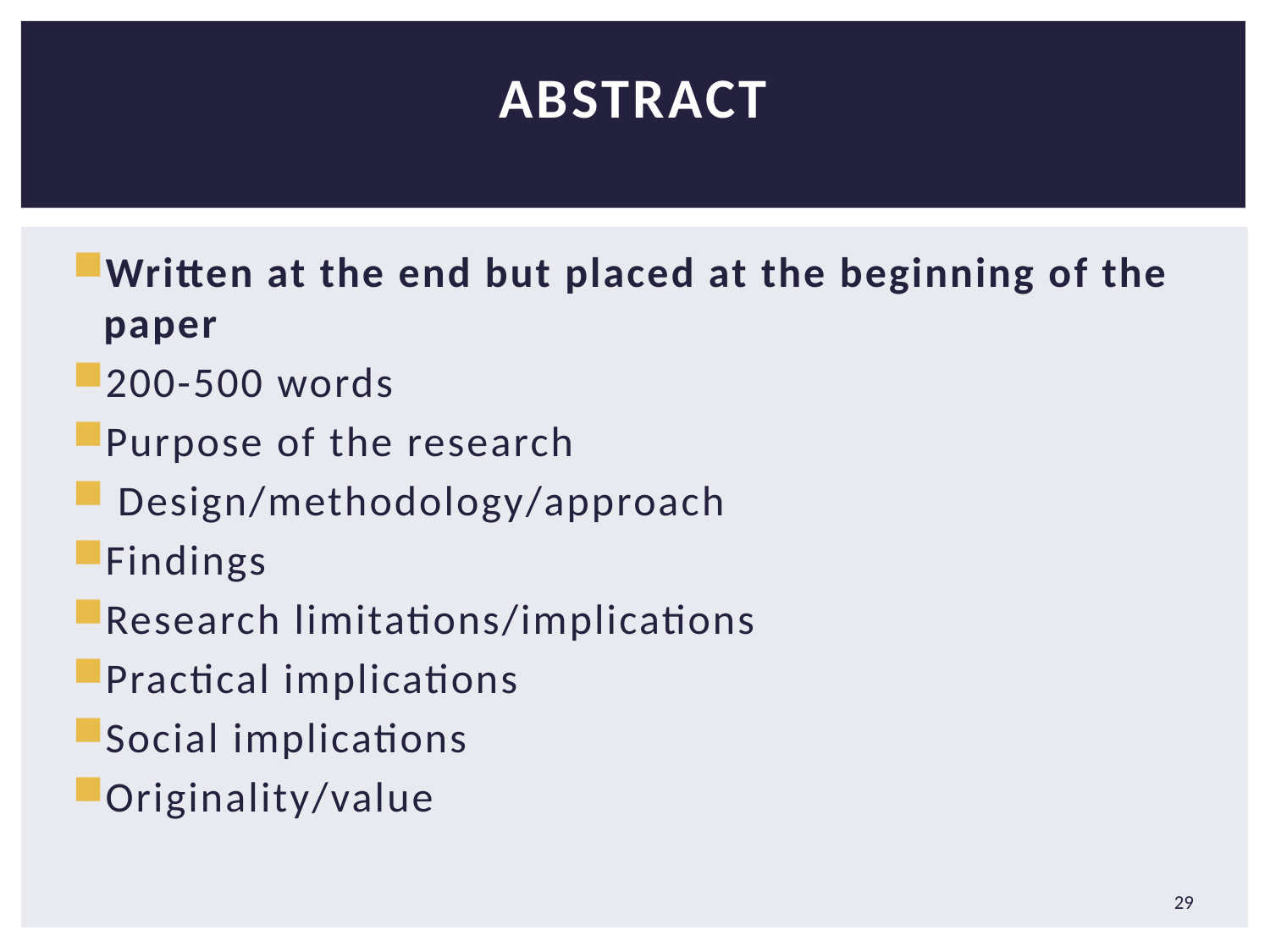

# Abstract
Written at the end but placed at the beginning of the paper
200-500 words
Purpose of the research
 Design/methodology/approach
Findings
Research limitations/implications
Practical implications
Social implications
Originality/value
29